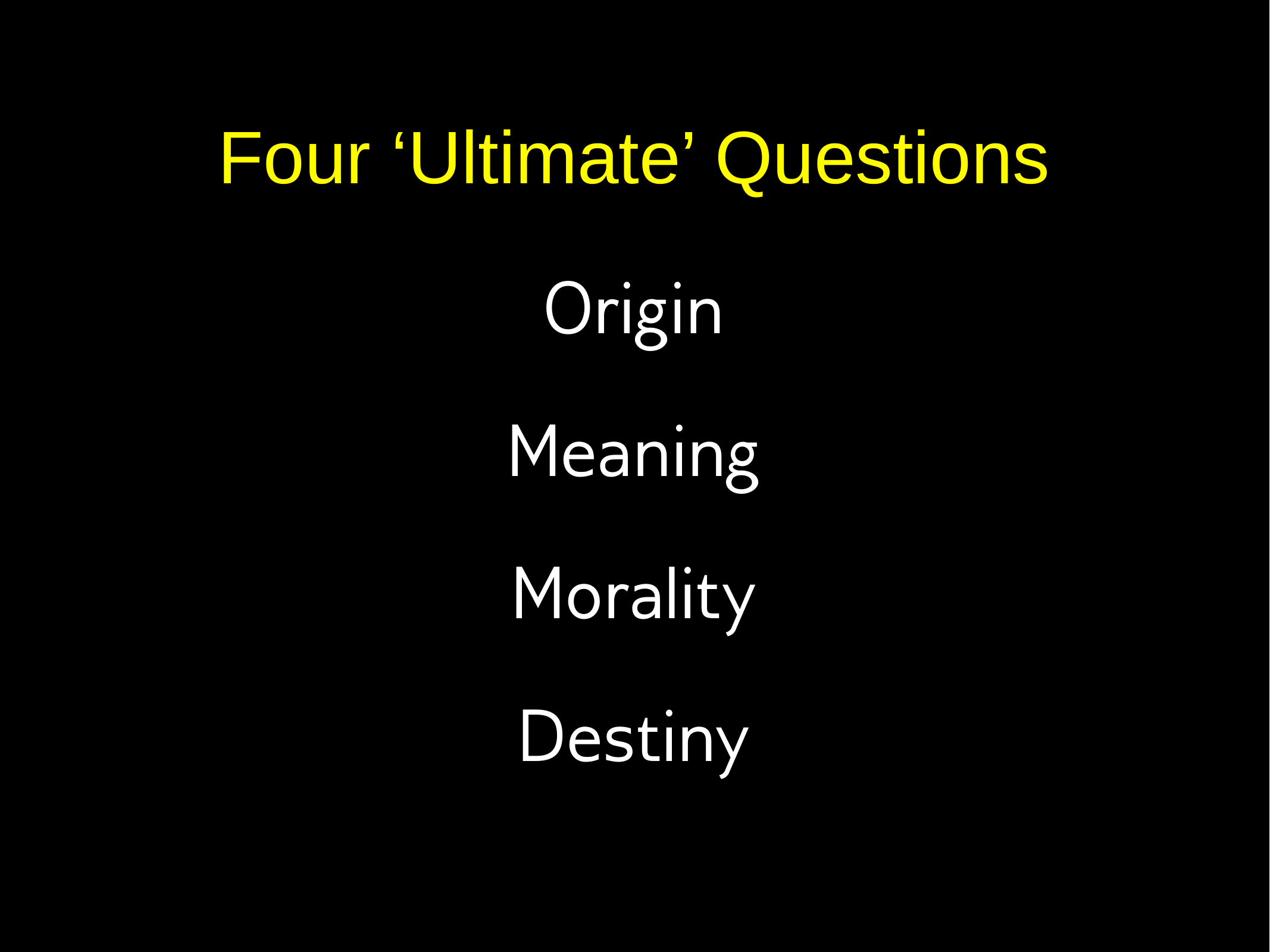

Four ‘Ultimate’ Questions
Origin
Meaning
Morality
Destiny